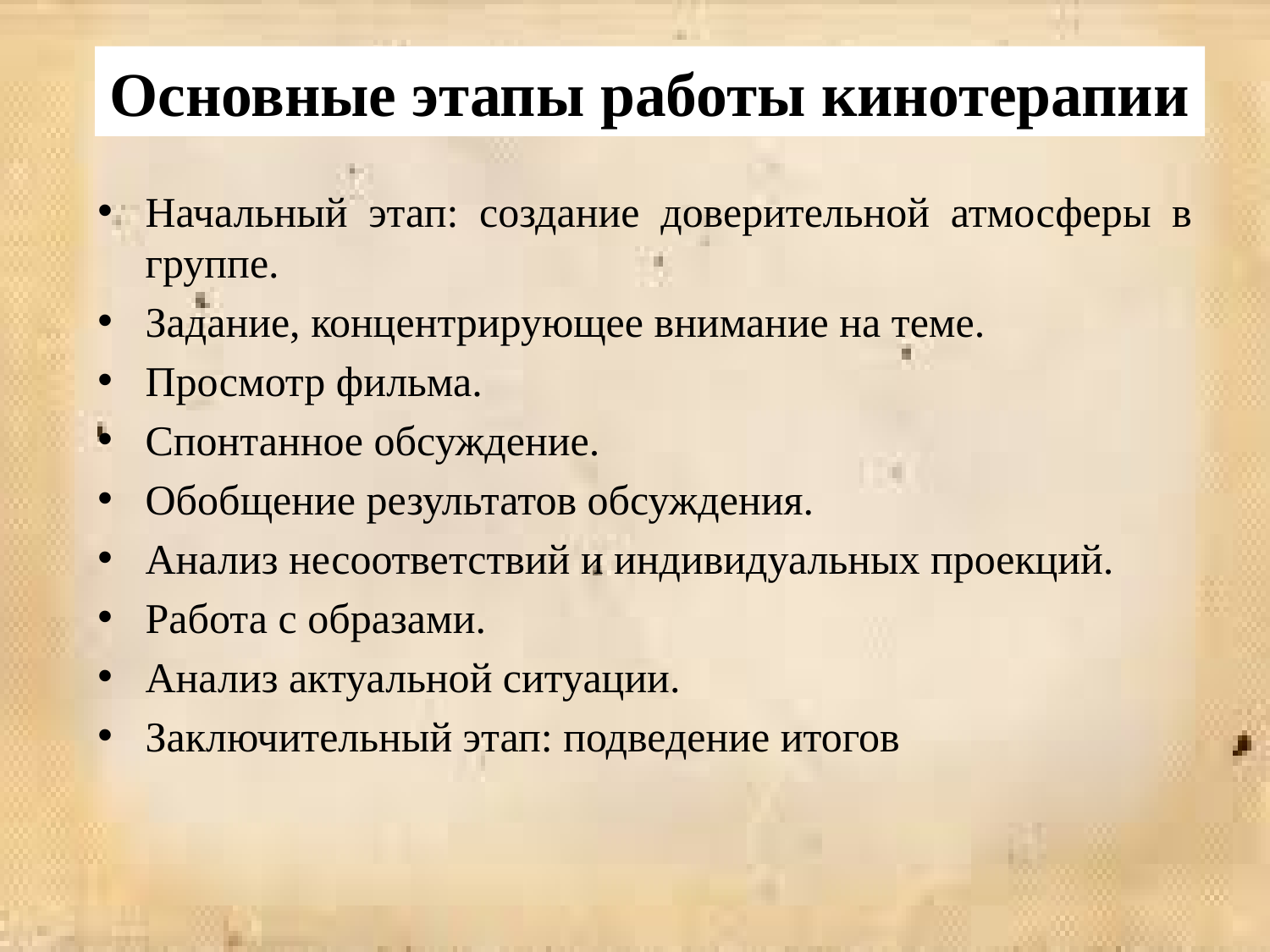

# Основные этапы работы кинотерапии
Начальный этап: создание доверительной атмосферы в группе.
Задание, концентрирующее внимание на теме.
Просмотр фильма.
Спонтанное обсуждение.
Обобщение результатов обсуждения.
Анализ несоответствий и индивидуальных проекций.
Работа с образами.
Анализ актуальной ситуации.
Заключительный этап: подведение итогов